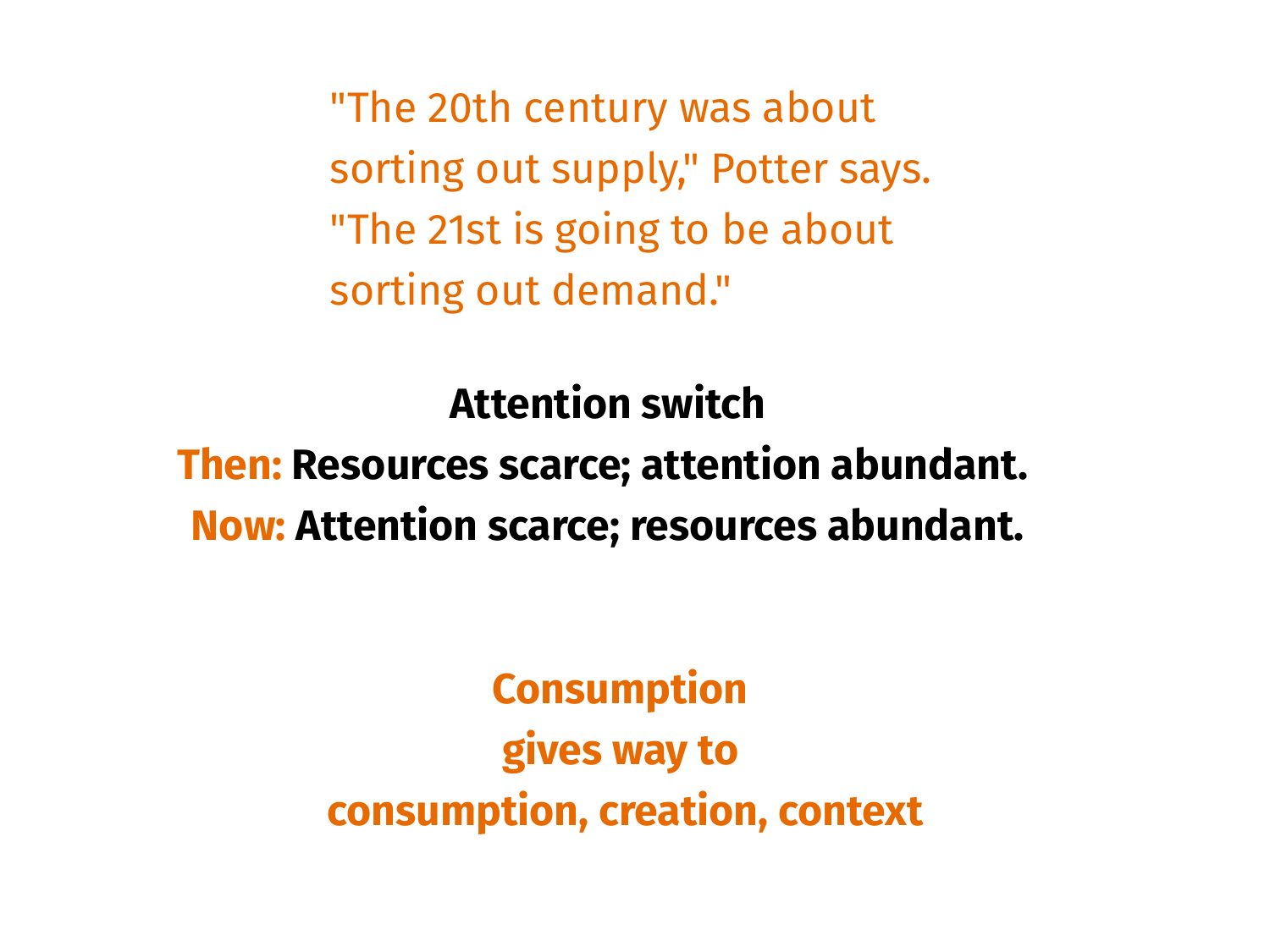

"The 20th century was about sorting out supply," Potter says. "The 21st is going to be about sorting out demand."
Attention switch
Then: Resources scarce; attention abundant.
Now: Attention scarce; resources abundant.
Consumption
gives way to
consumption, creation, context